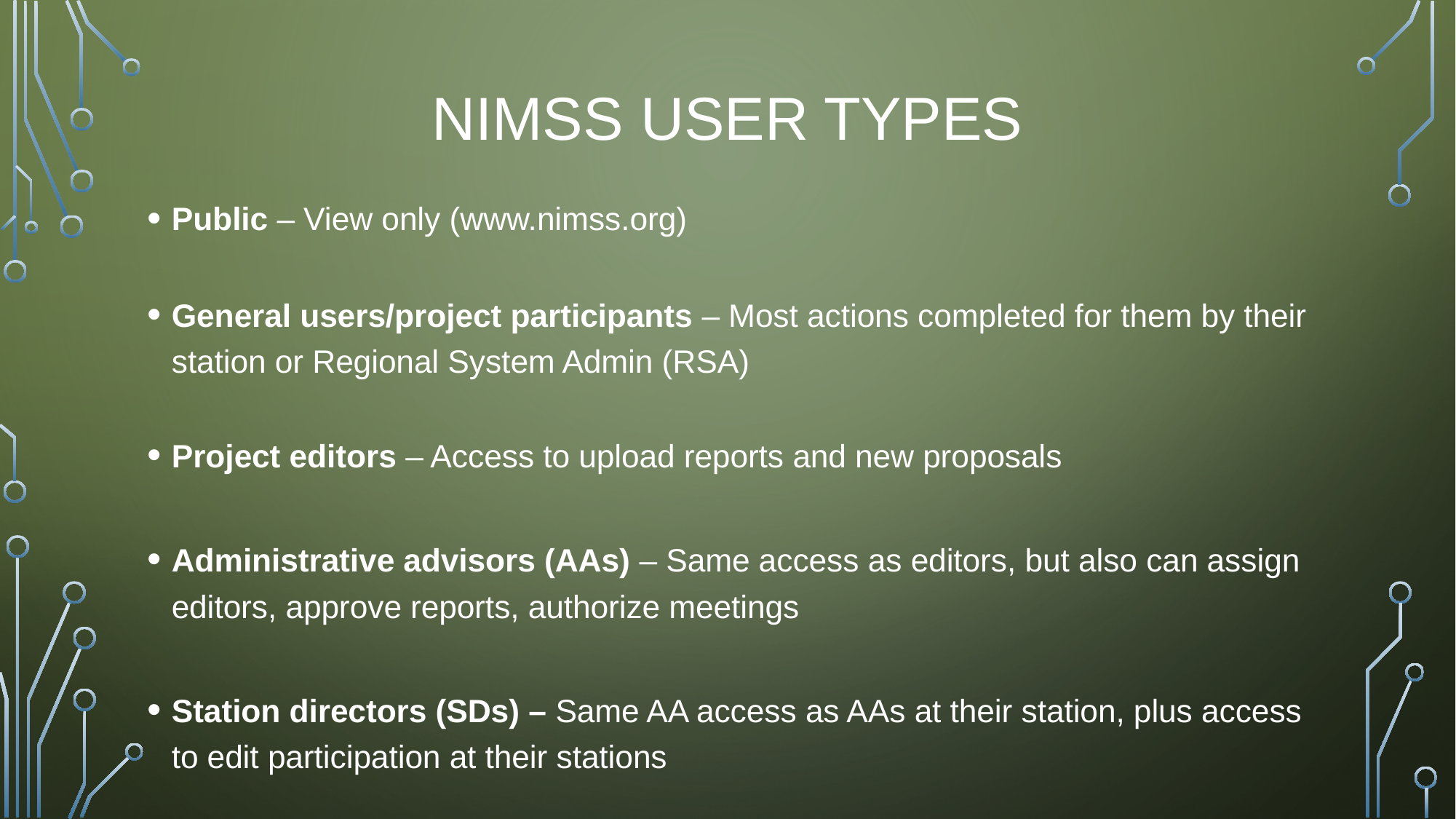

# NIMSS user Types
Public – View only (www.nimss.org)
General users/project participants – Most actions completed for them by their station or Regional System Admin (RSA)
Project editors – Access to upload reports and new proposals
Administrative advisors (AAs) – Same access as editors, but also can assign editors, approve reports, authorize meetings
Station directors (SDs) – Same AA access as AAs at their station, plus access to edit participation at their stations